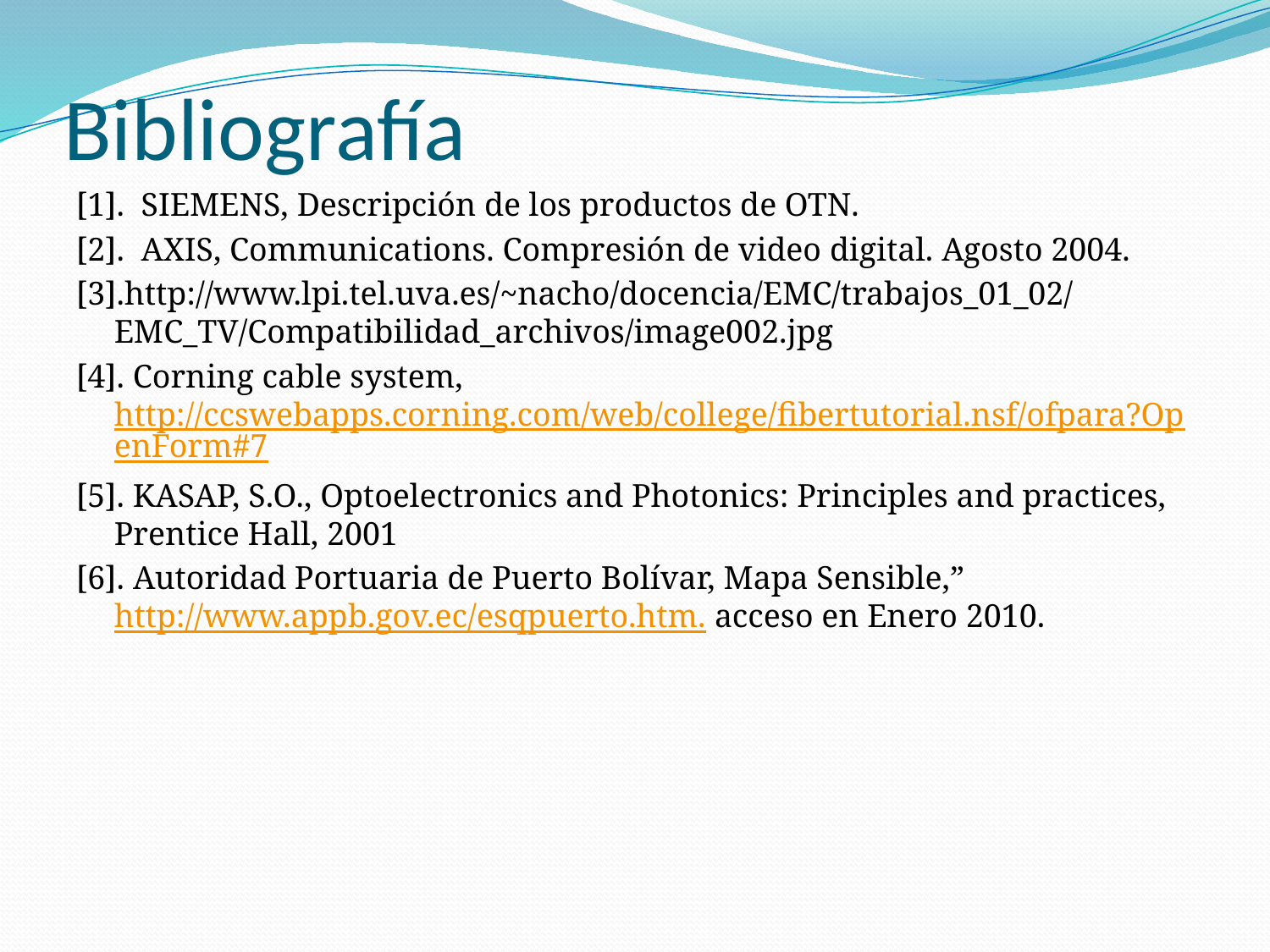

# Bibliografía
[1].  SIEMENS, Descripción de los productos de OTN.
[2].  AXIS, Communications. Compresión de video digital. Agosto 2004.
[3].http://www.lpi.tel.uva.es/~nacho/docencia/EMC/trabajos_01_02/EMC_TV/Compatibilidad_archivos/image002.jpg
[4]. Corning cable system, http://ccswebapps.corning.com/web/college/fibertutorial.nsf/ofpara?OpenForm#7
[5]. KASAP, S.O., Optoelectronics and Photonics: Principles and practices, Prentice Hall, 2001
[6]. Autoridad Portuaria de Puerto Bolívar, Mapa Sensible,” http://www.appb.gov.ec/esqpuerto.htm. acceso en Enero 2010.